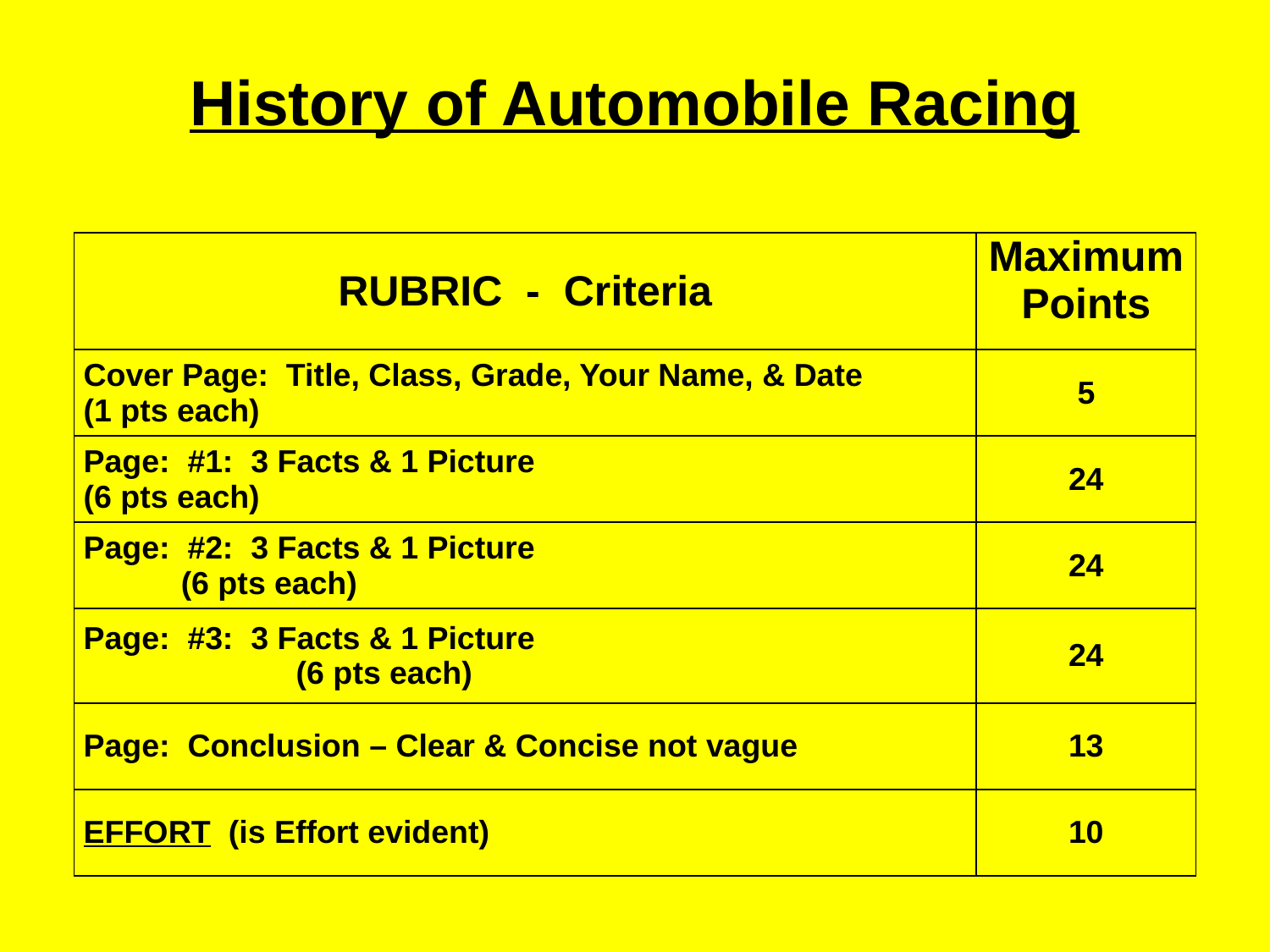

# History of Automobile Racing
| RUBRIC - Criteria | Maximum Points |
| --- | --- |
| Cover Page: Title, Class, Grade, Your Name, & Date (1 pts each) | 5 |
| Page: #1: 3 Facts & 1 Picture (6 pts each) | 24 |
| Page: #2: 3 Facts & 1 Picture (6 pts each) | 24 |
| Page: #3: 3 Facts & 1 Picture (6 pts each) | 24 |
| Page: Conclusion – Clear & Concise not vague | 13 |
| EFFORT (is Effort evident) | 10 |